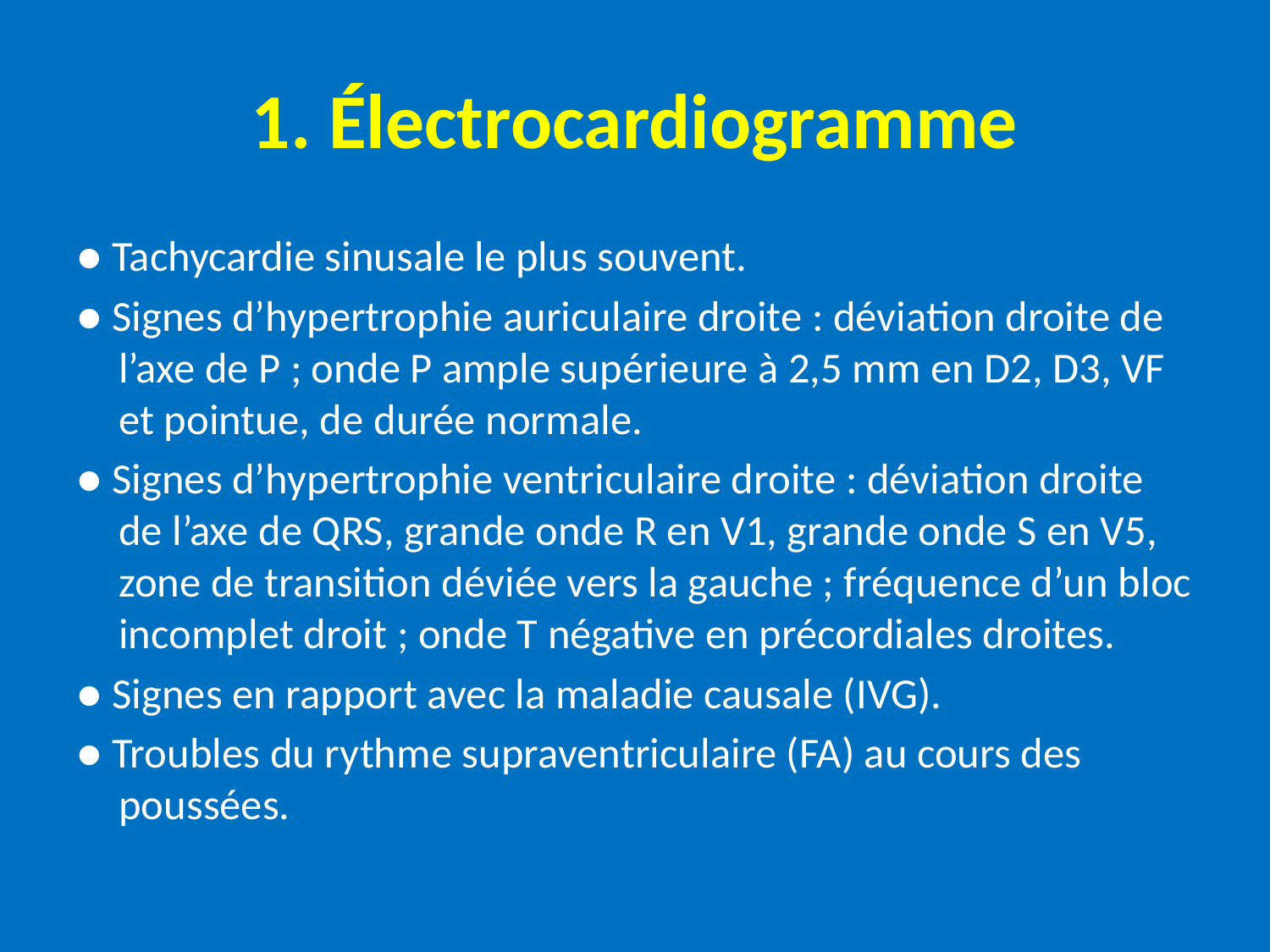

# 1. Électrocardiogramme
● Tachycardie sinusale le plus souvent.
● Signes d’hypertrophie auriculaire droite : déviation droite de l’axe de P ; onde P ample supérieure à 2,5 mm en D2, D3, VF et pointue, de durée normale.
● Signes d’hypertrophie ventriculaire droite : déviation droite de l’axe de QRS, grande onde R en V1, grande onde S en V5, zone de transition déviée vers la gauche ; fréquence d’un bloc incomplet droit ; onde T négative en précordiales droites.
● Signes en rapport avec la maladie causale (IVG).
● Troubles du rythme supraventriculaire (FA) au cours des poussées.